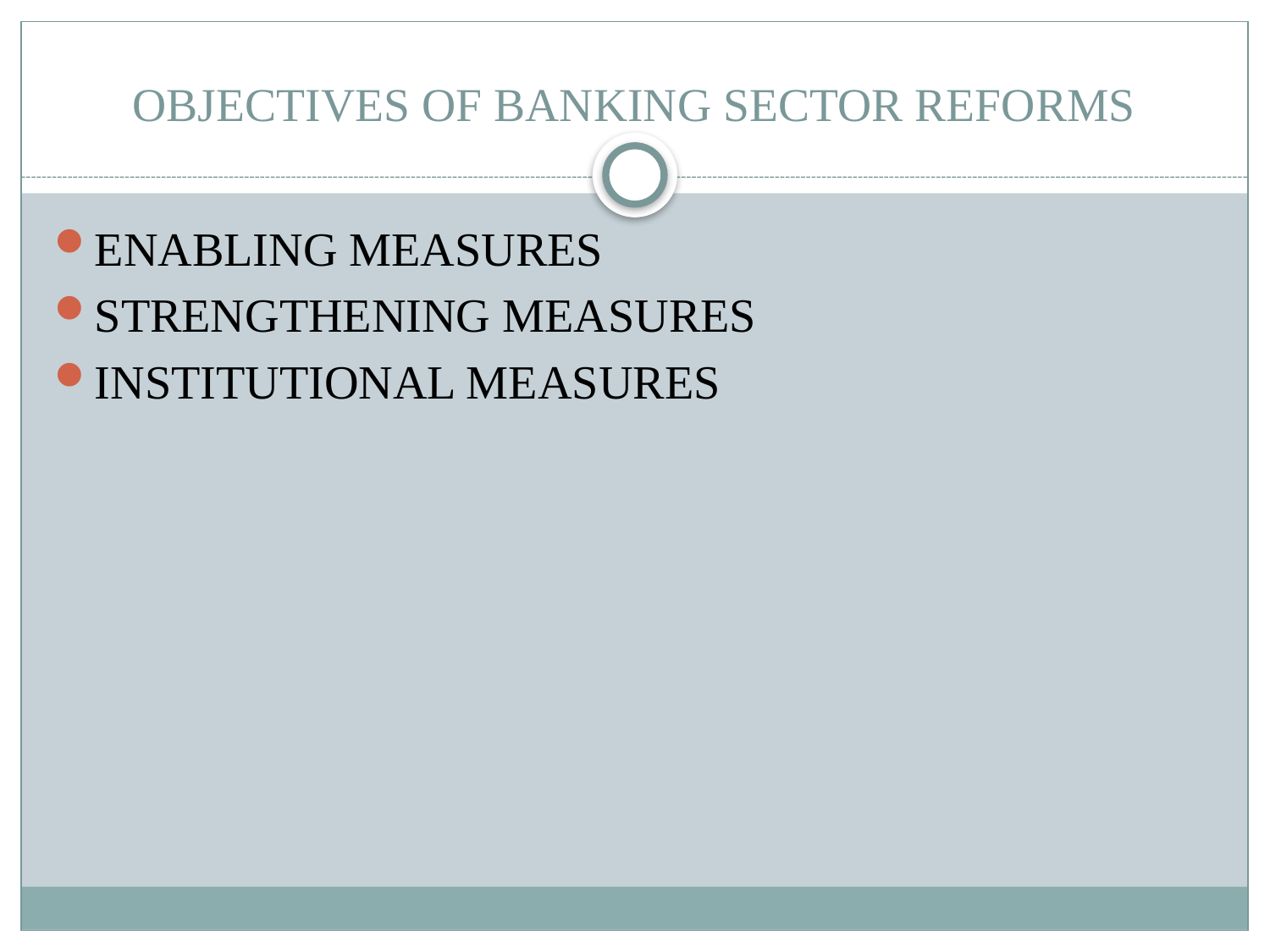

# OBJECTIVES OF BANKING SECTOR REFORMS
ENABLING MEASURES
STRENGTHENING MEASURES
INSTITUTIONAL MEASURES